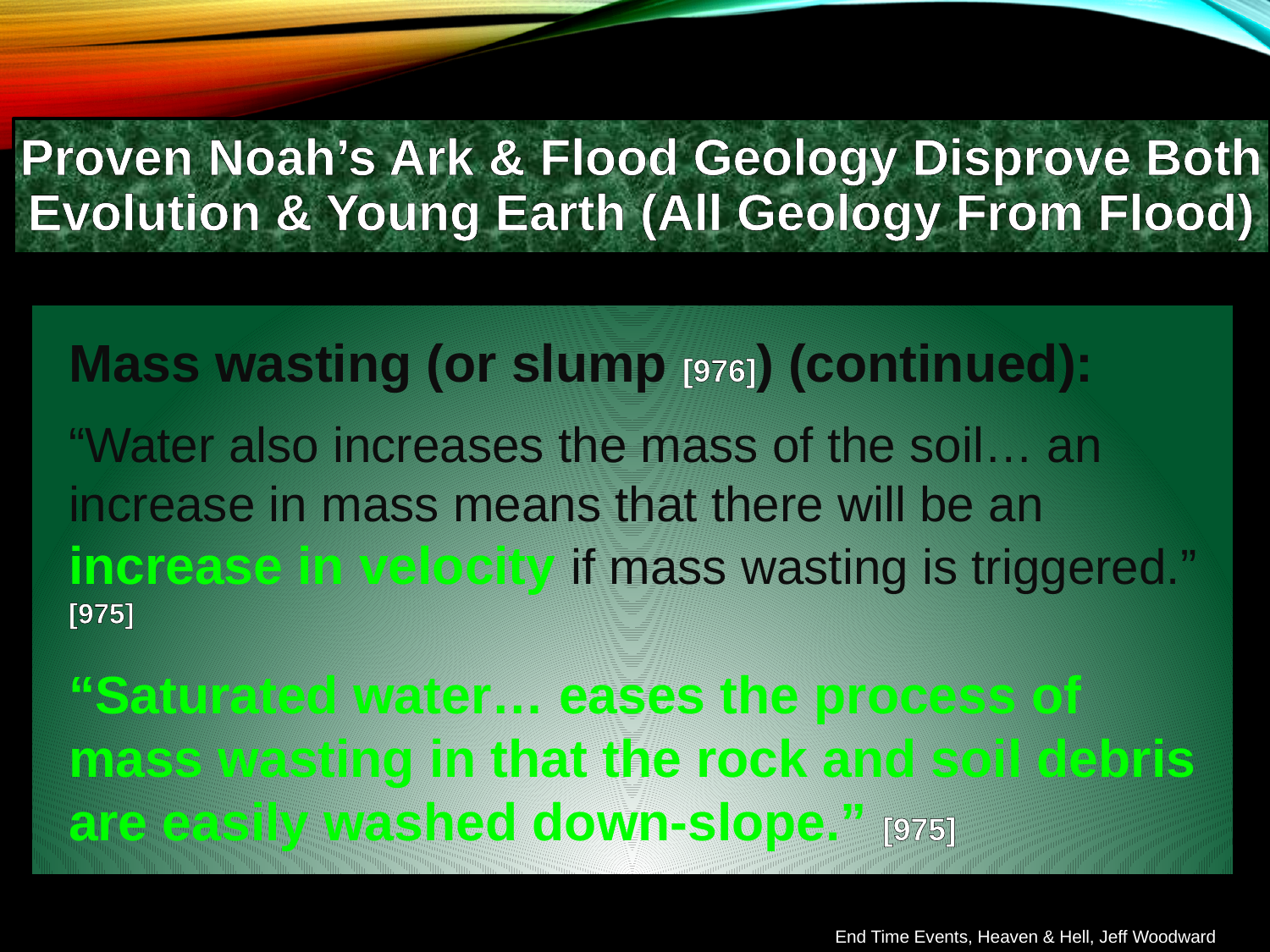

Proven Noah’s Ark & Flood Geology Disprove Both Evolution & Young Earth (All Geology From Flood)
Mass wasting (or slump [976]) (continued):
“Water also increases the mass of the soil… an increase in mass means that there will be an increase in velocity if mass wasting is triggered.” [975]
“Saturated water… eases the process of mass wasting in that the rock and soil debris are easily washed down-slope.” [975]
End Time Events, Heaven & Hell, Jeff Woodward